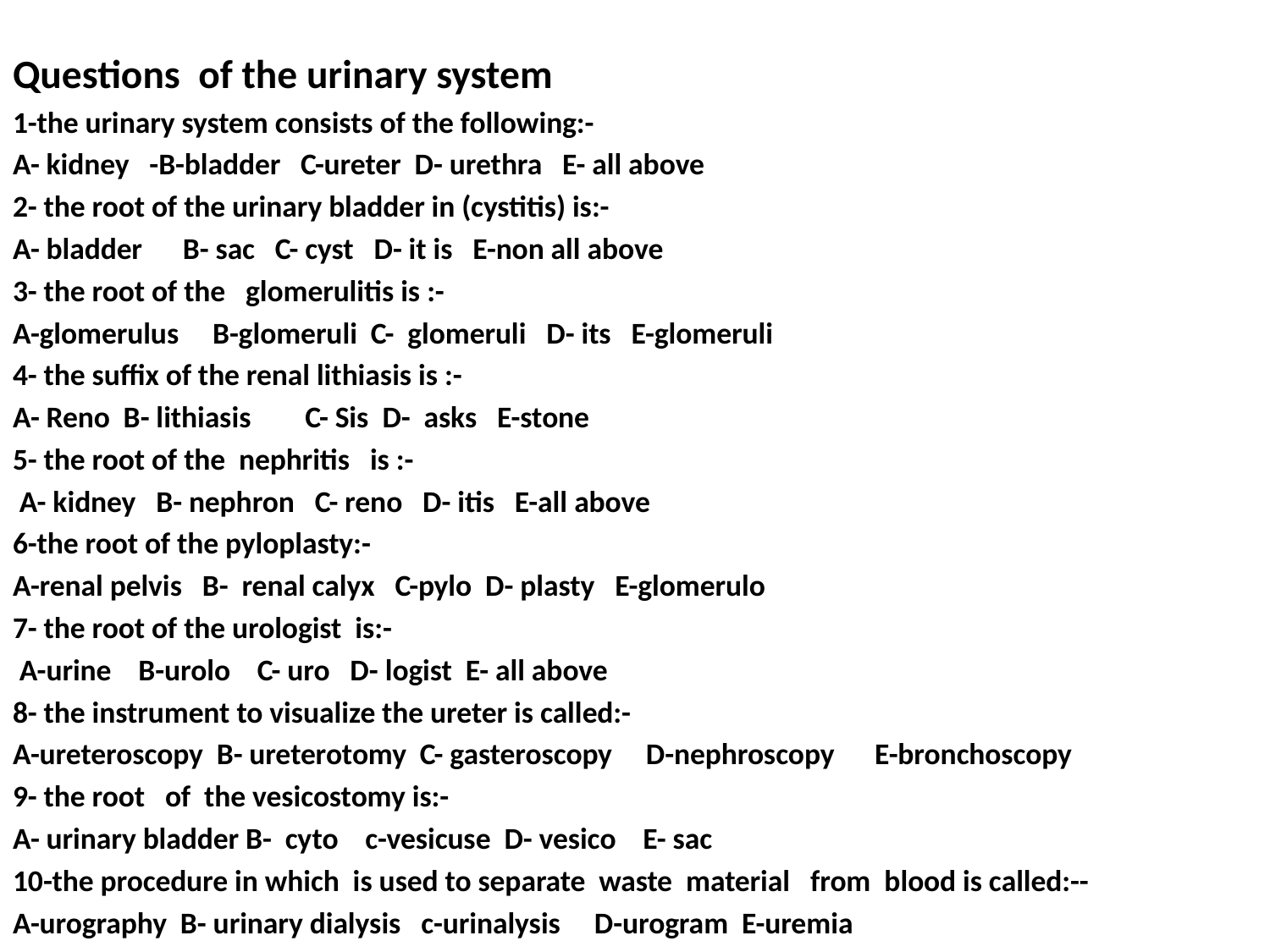

Questions  of the urinary system
1-the urinary system consists of the following:-
A- kidney   -B-bladder   C-ureter  D- urethra   E- all above
2- the root of the urinary bladder in (cystitis) is:-
A- bladder      B- sac   C- cyst   D- it is   E-non all above
3- the root of the   glomerulitis is :-
A-glomerulus     B-glomeruli  C-  glomeruli   D- its   E-glomeruli
4- the suffix of the renal lithiasis is :-
A- Reno  B- lithiasis        C- Sis  D-  asks   E-stone
5- the root of the  nephritis   is :-
 A- kidney   B- nephron   C- reno   D- itis   E-all above
6-the root of the pyloplasty:-
A-renal pelvis   B-  renal calyx   C-pylo  D- plasty   E-glomerulo
7- the root of the urologist  is:-
 A-urine    B-urolo    C- uro   D- logist  E- all above
8- the instrument to visualize the ureter is called:-
A-ureteroscopy  B- ureterotomy  C- gasteroscopy     D-nephroscopy      E-bronchoscopy
9- the root   of  the vesicostomy is:-
A- urinary bladder B-  cyto    c-vesicuse  D- vesico    E- sac
10-the procedure in which  is used to separate  waste  material   from  blood is called:--
A-urography  B- urinary dialysis   c-urinalysis     D-urogram  E-uremia